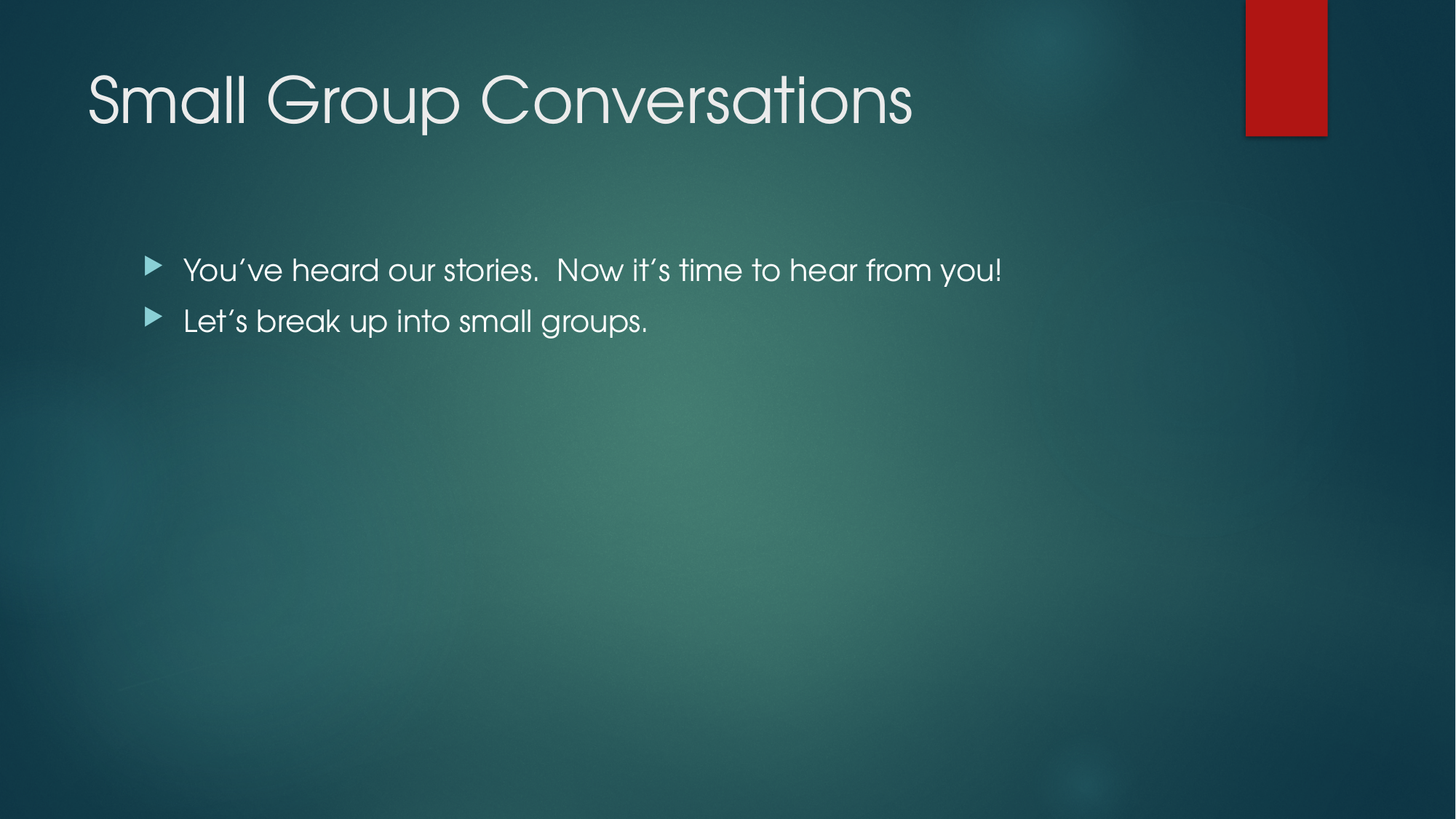

# Small Group Conversations
You’ve heard our stories.  Now it’s time to hear from you!
Let’s break up into small groups.